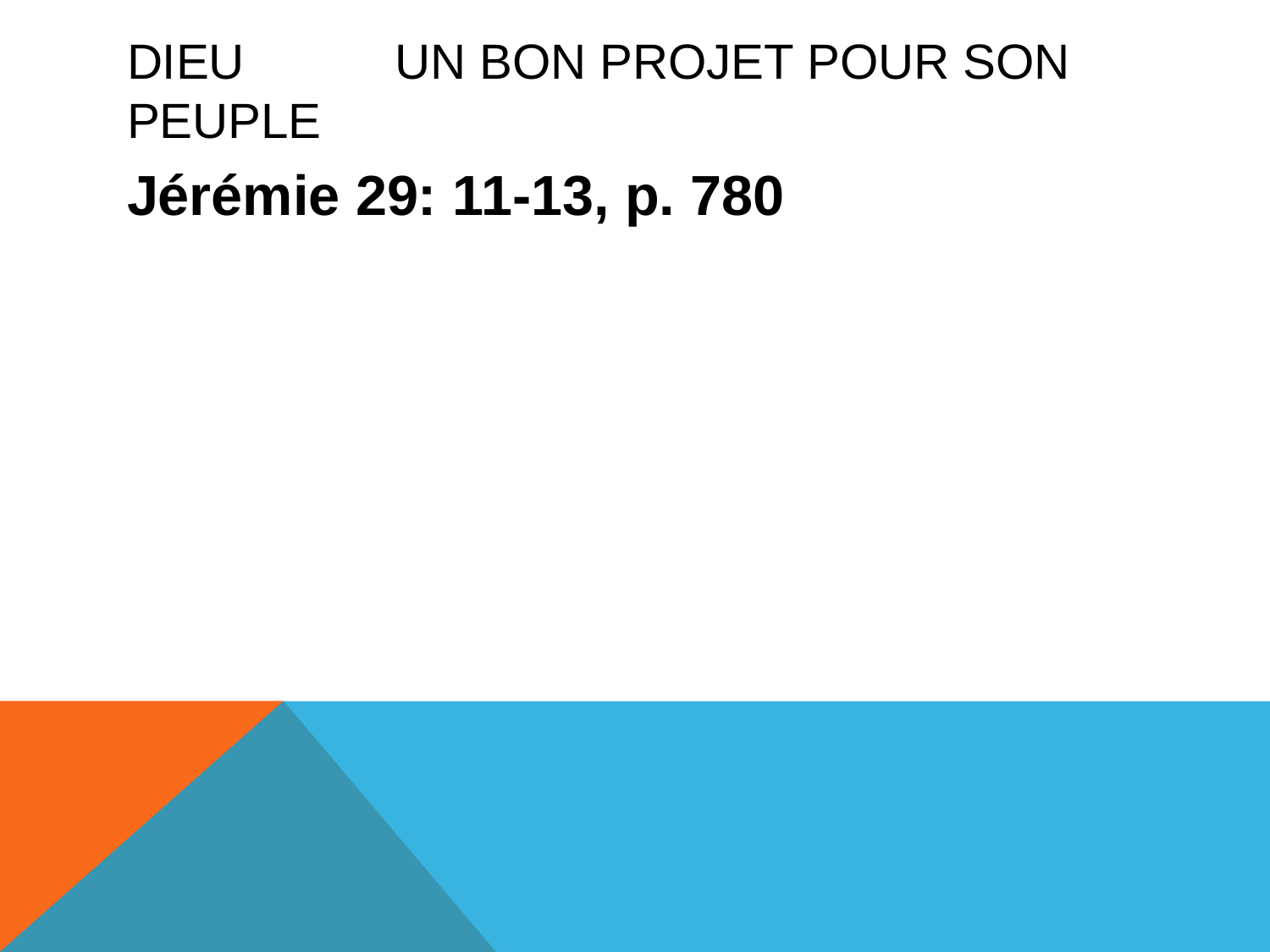

# Dieu 	 un bon projet pour son peuple
Jérémie 29: 11-13, p. 780